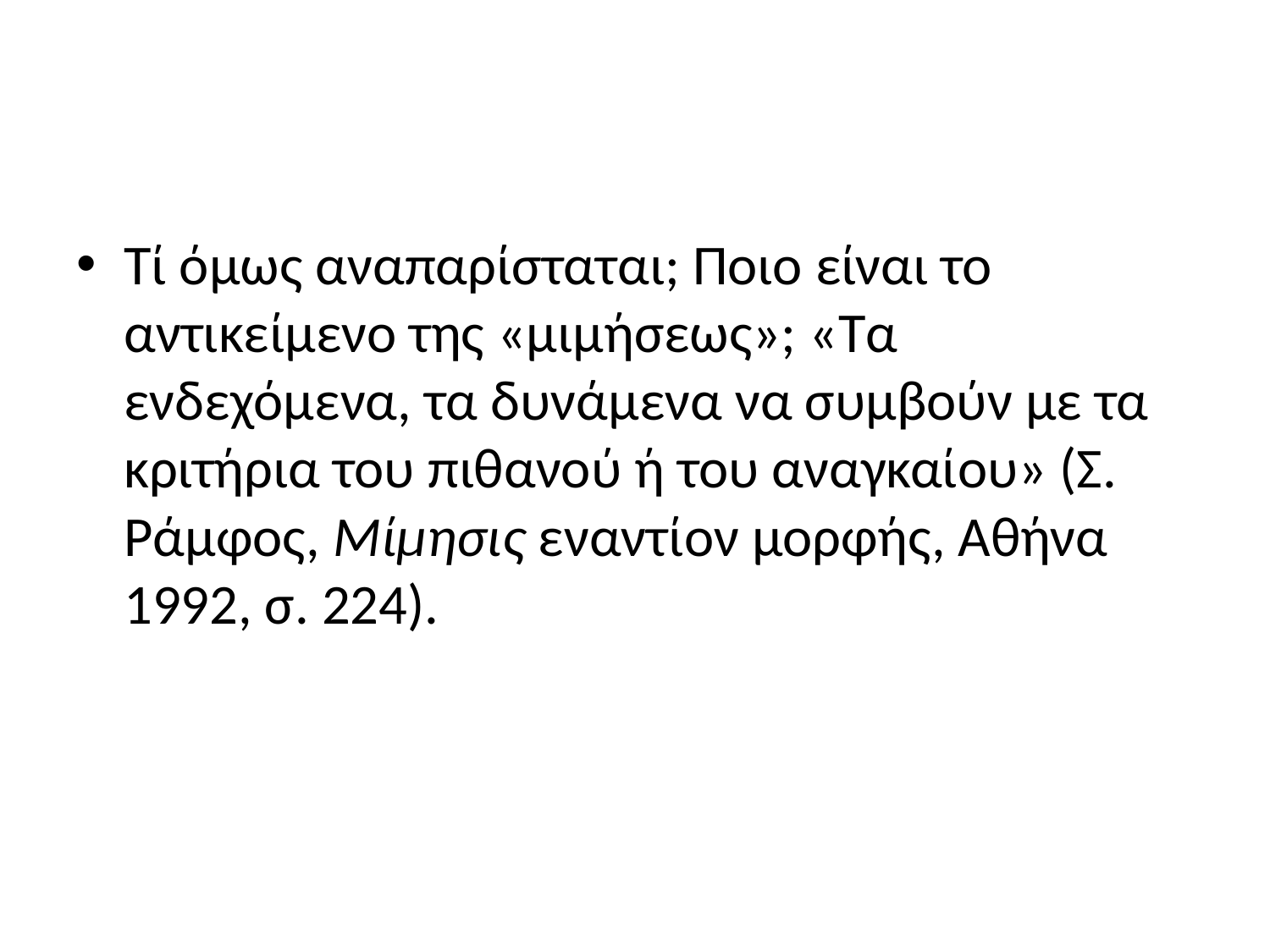

#
Τί όμως αναπαρίσταται; Ποιο είναι το αντικείμενο της «μιμήσεως»; «Τα ενδεχόμενα, τα δυνάμενα να συμβούν με τα κριτήρια του πιθανού ή του αναγκαίου» (Σ. Ράμφος, Μίμησις εναντίον μορφής, Αθήνα 1992, σ. 224).